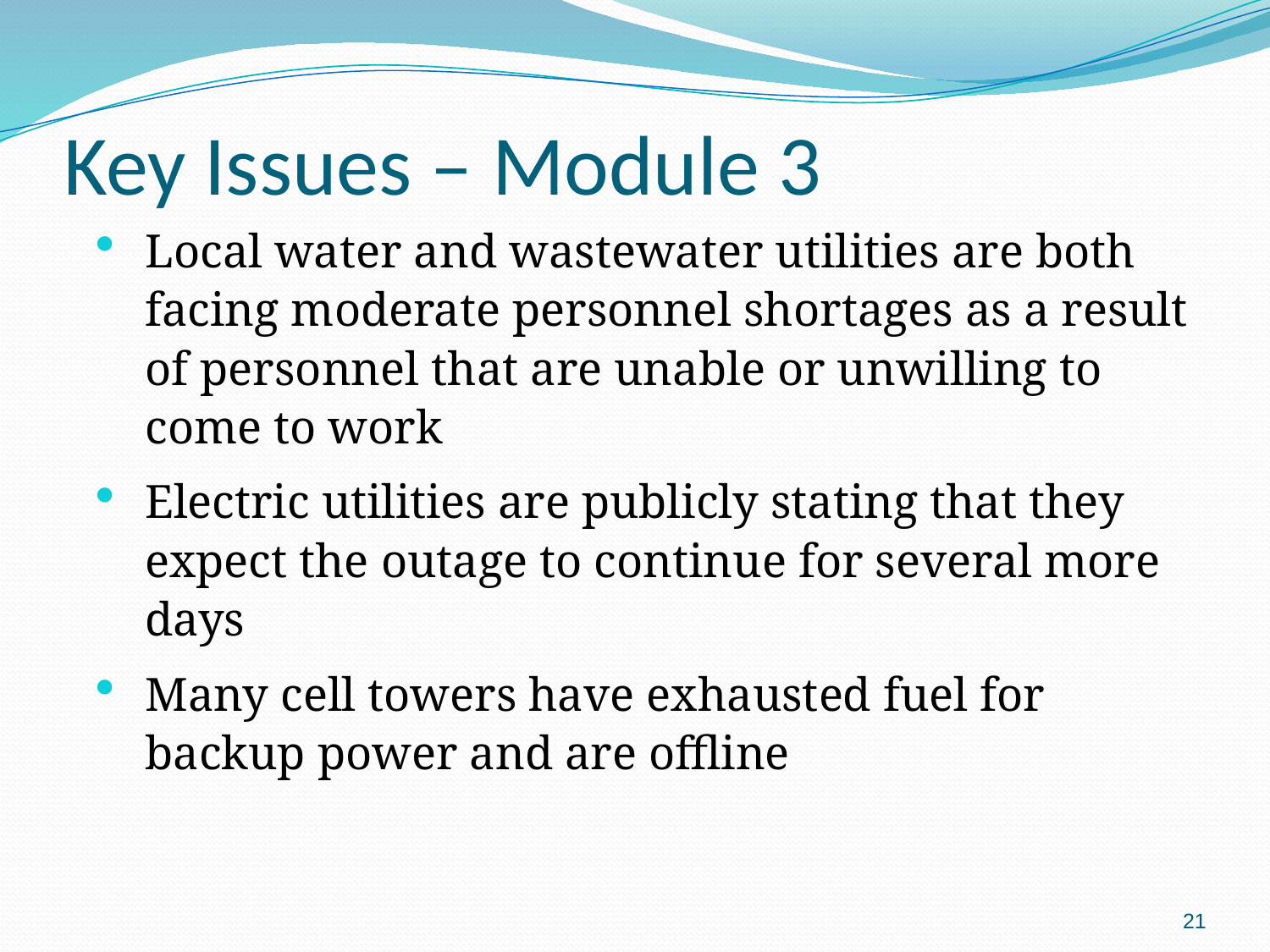

# Key Issues – Module 3
Local water and wastewater utilities are both facing moderate personnel shortages as a result of personnel that are unable or unwilling to come to work
Electric utilities are publicly stating that they expect the outage to continue for several more days
Many cell towers have exhausted fuel for backup power and are offline

21